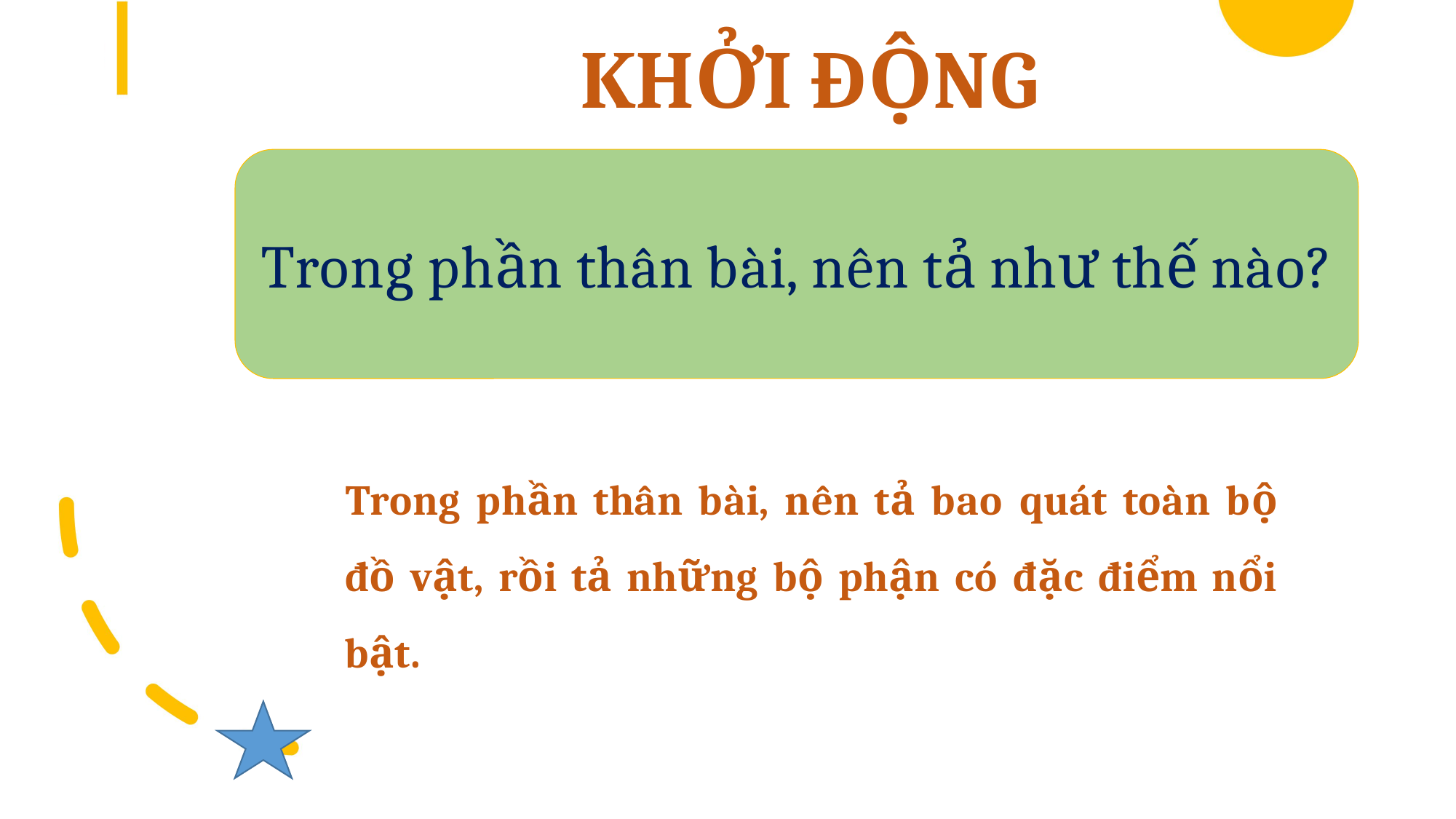

KHỞI ĐỘNG
Trong phần thân bài, nên tả như thế nào?
Trong phần thân bài, nên tả bao quát toàn bộ đồ vật, rồi tả những bộ phận có đặc điểm nổi bật.